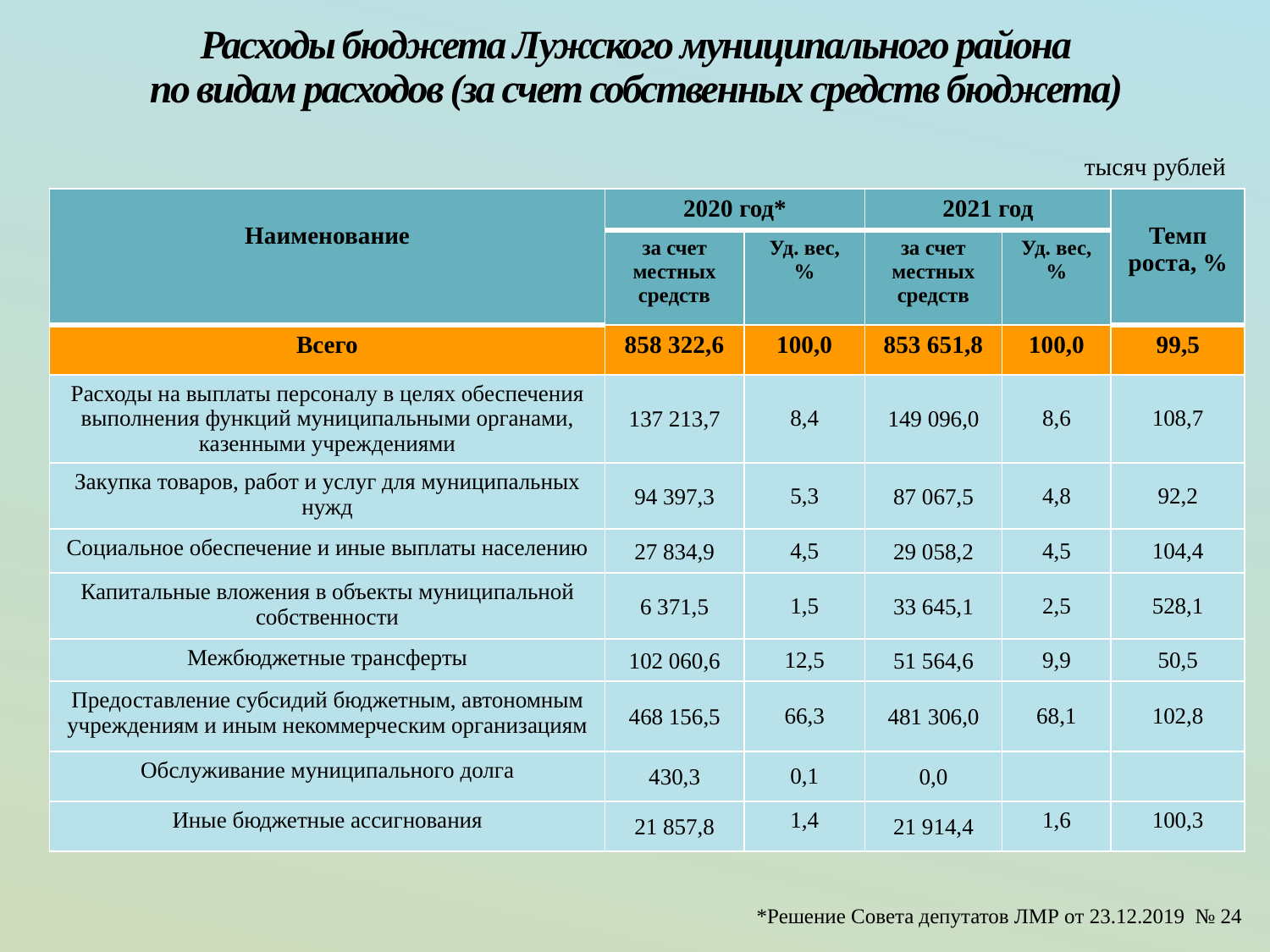

# Расходы бюджета Лужского муниципального района по видам расходов (за счет собственных средств бюджета)
тысяч рублей
| Наименование | 2020 год\* |  | 2021 год |  | Темп роста, % |
| --- | --- | --- | --- | --- | --- |
|  | за счет местных средств | Уд. вес, % | за счет местных средств | Уд. вес, % |  |
| Всего | 858 322,6 | 100,0 | 853 651,8 | 100,0 | 99,5 |
| Расходы на выплаты персоналу в целях обеспечения выполнения функций муниципальными органами, казенными учреждениями | 137 213,7 | 8,4 | 149 096,0 | 8,6 | 108,7 |
| Закупка товаров, работ и услуг для муниципальных нужд | 94 397,3 | 5,3 | 87 067,5 | 4,8 | 92,2 |
| Социальное обеспечение и иные выплаты населению | 27 834,9 | 4,5 | 29 058,2 | 4,5 | 104,4 |
| Капитальные вложения в объекты муниципальной собственности | 6 371,5 | 1,5 | 33 645,1 | 2,5 | 528,1 |
| Межбюджетные трансферты | 102 060,6 | 12,5 | 51 564,6 | 9,9 | 50,5 |
| Предоставление субсидий бюджетным, автономным учреждениям и иным некоммерческим организациям | 468 156,5 | 66,3 | 481 306,0 | 68,1 | 102,8 |
| Обслуживание муниципального долга | 430,3 | 0,1 | 0,0 |  |  |
| Иные бюджетные ассигнования | 21 857,8 | 1,4 | 21 914,4 | 1,6 | 100,3 |
*Решение Совета депутатов ЛМР от 23.12.2019  № 24